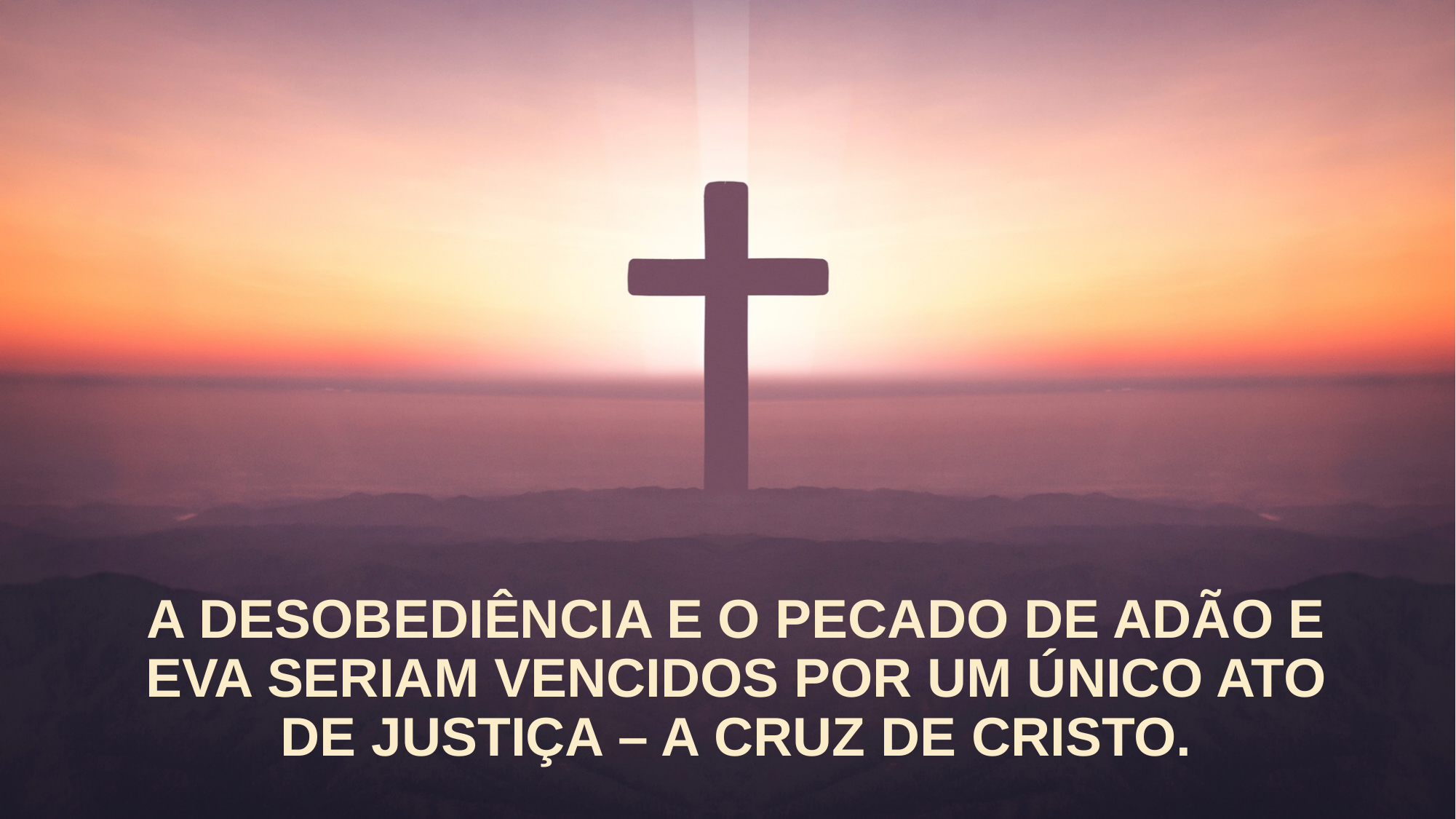

A desobediência e o pecado de Adão e Eva seriam vencidos por um único ato de justiça – a cruz de Cristo.